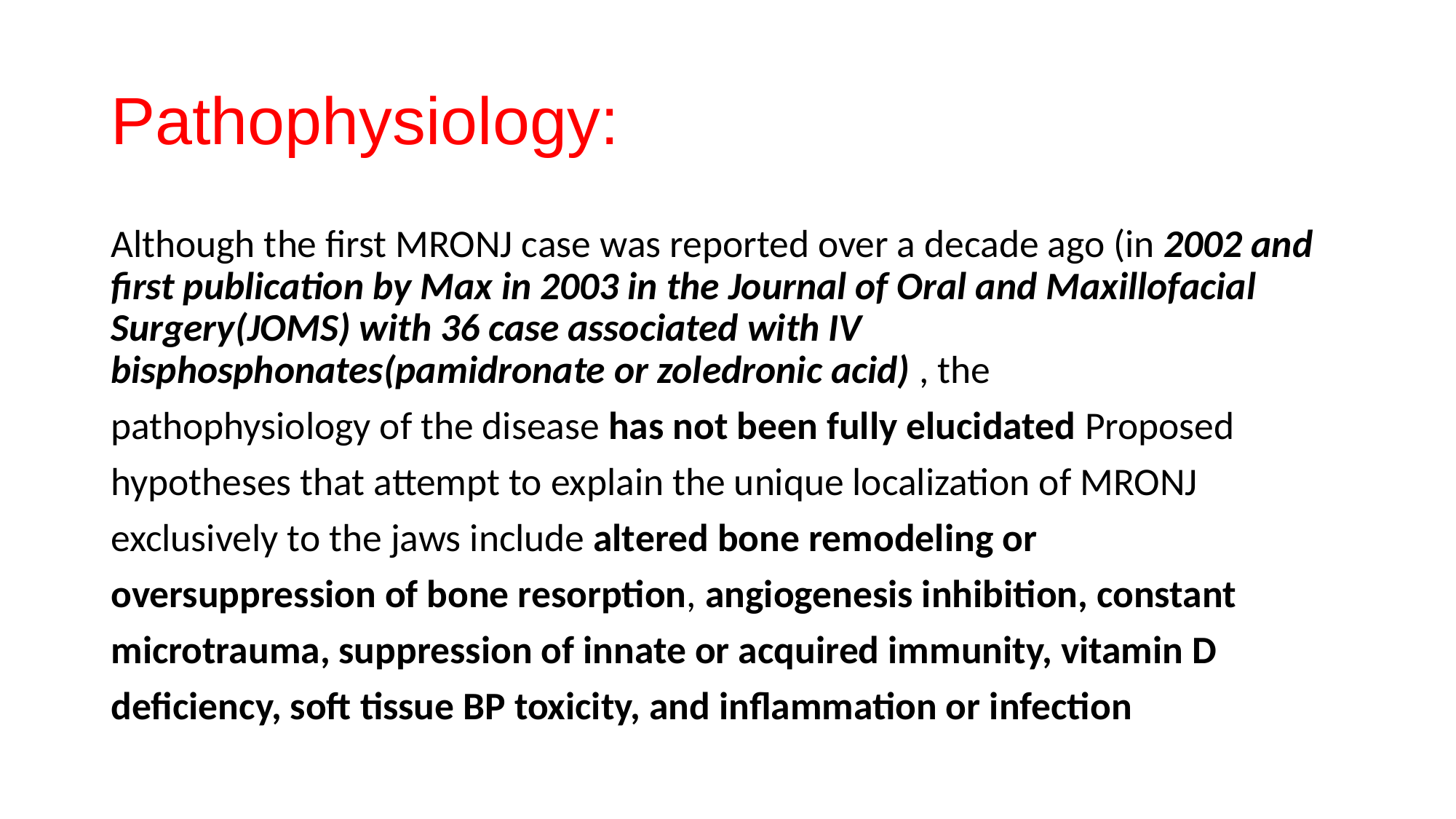

# Pathophysiology:
Although the first MRONJ case was reported over a decade ago (in 2002 and first publication by Max in 2003 in the Journal of Oral and Maxillofacial Surgery(JOMS) with 36 case associated with IV bisphosphonates(pamidronate or zoledronic acid) , the
pathophysiology of the disease has not been fully elucidated Proposed
hypotheses that attempt to explain the unique localization of MRONJ
exclusively to the jaws include altered bone remodeling or
oversuppression of bone resorption, angiogenesis inhibition, constant
microtrauma, suppression of innate or acquired immunity, vitamin D
deficiency, soft tissue BP toxicity, and inflammation or infection